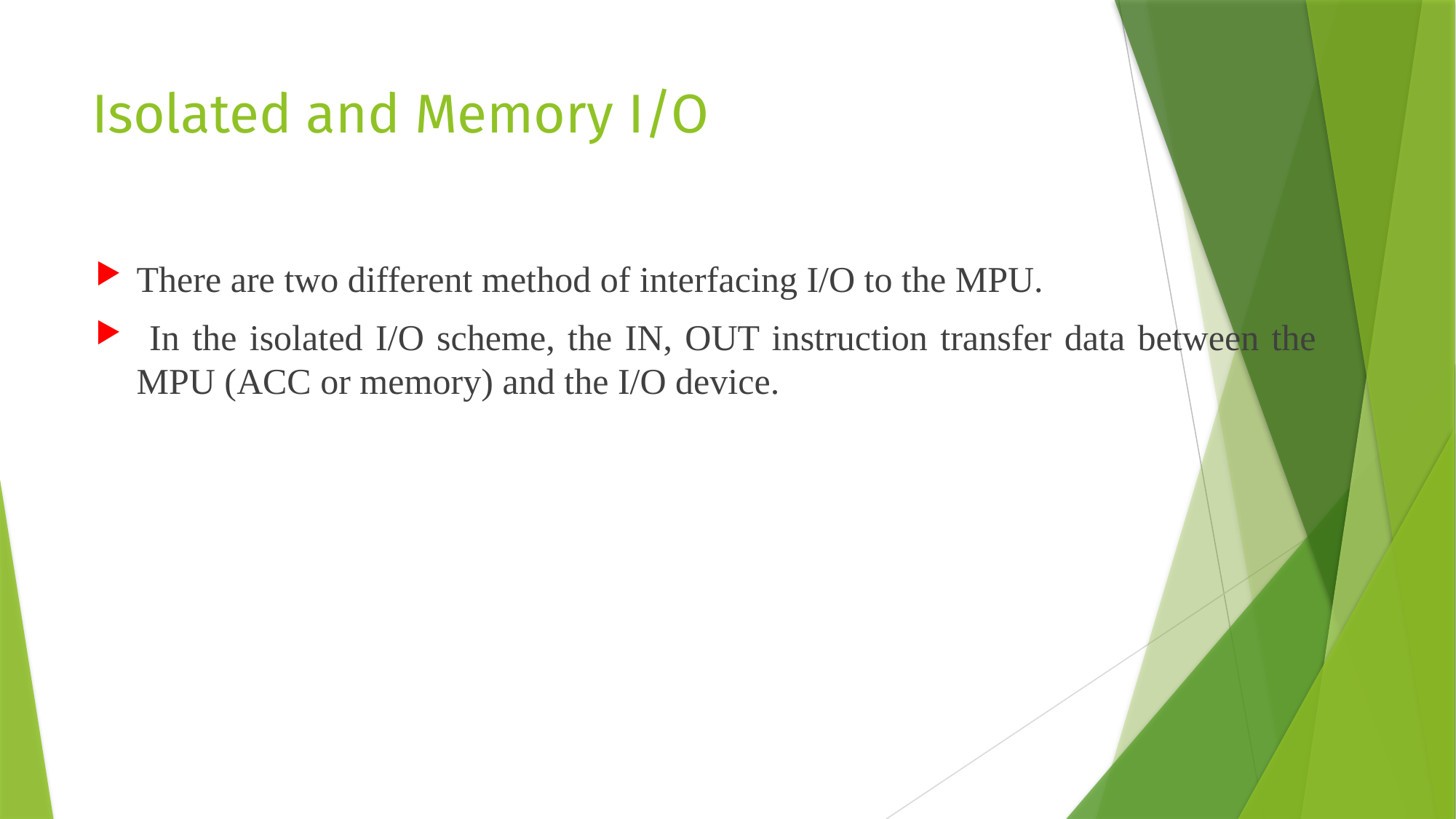

# Isolated and Memory I/O
There are two different method of interfacing I/O to the MPU.
 In the isolated I/O scheme, the IN, OUT instruction transfer data between the MPU (ACC or memory) and the I/O device.